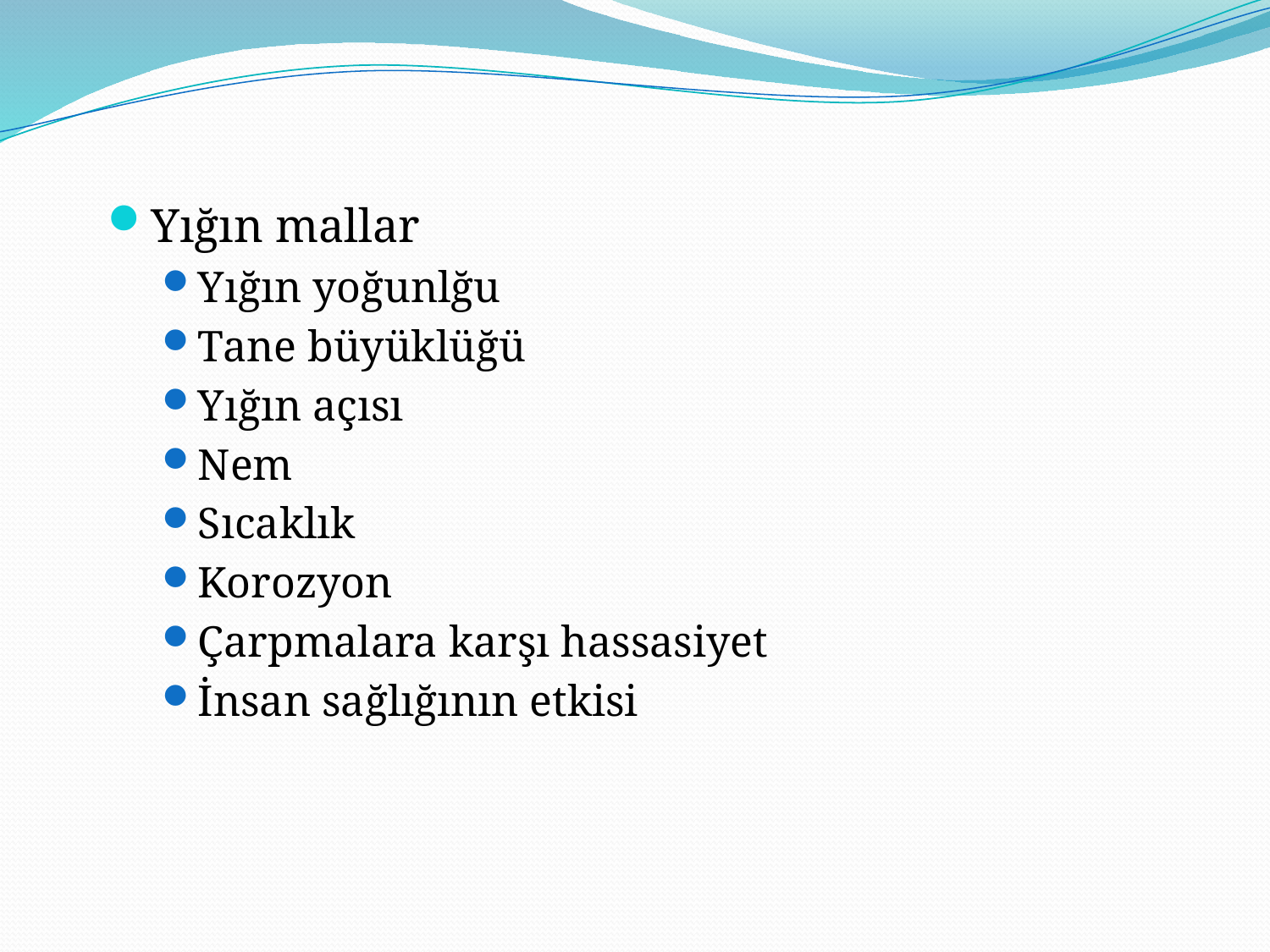

Yığın mallar
Yığın yoğunlğu
Tane büyüklüğü
Yığın açısı
Nem
Sıcaklık
Korozyon
Çarpmalara karşı hassasiyet
İnsan sağlığının etkisi